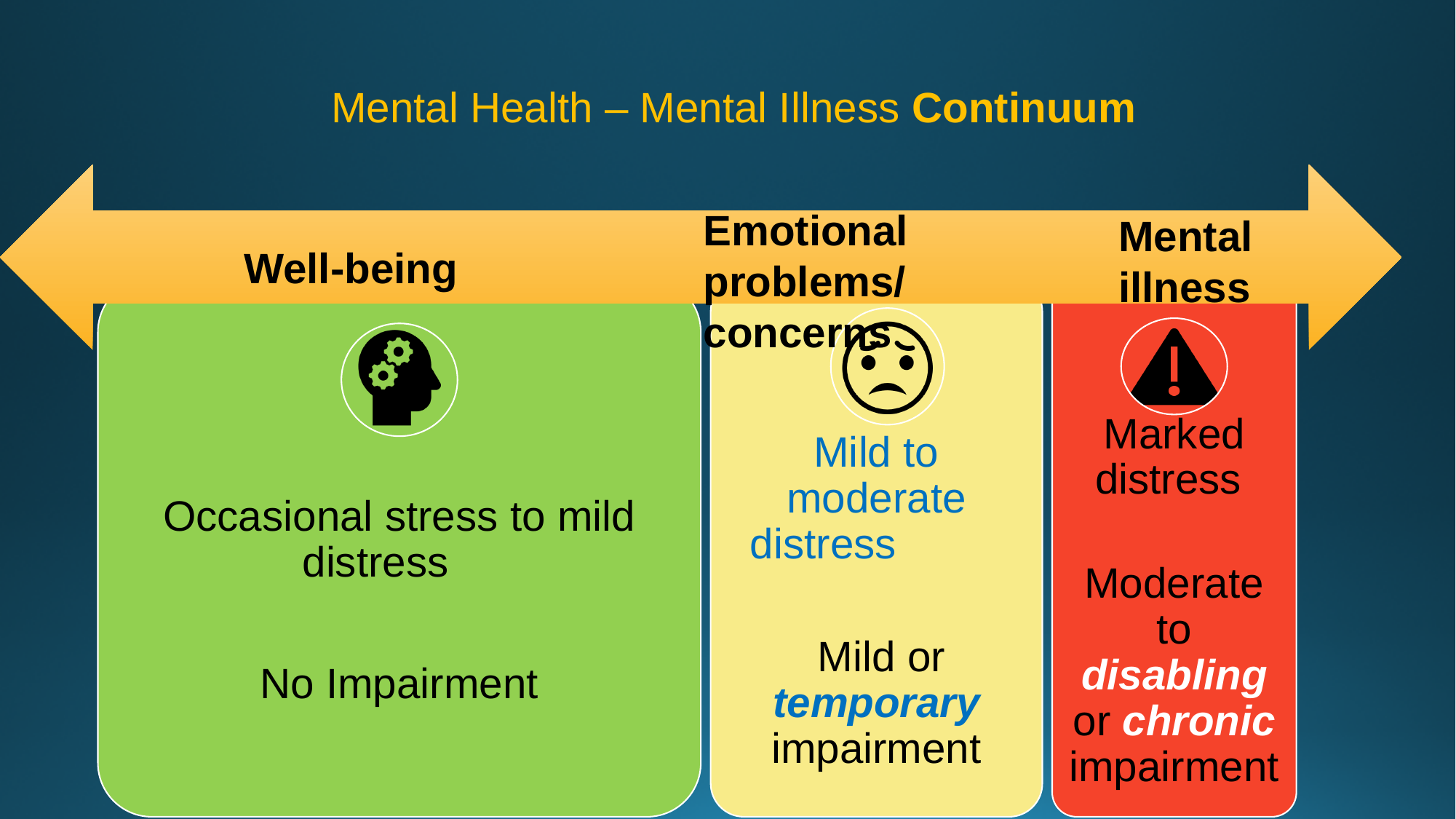

Mental Health – Mental Illness Continuum

Mild to moderate distress

 Mild or temporary impairment
Occasional stress to mild distress

No Impairment
Marked distress

Moderate to disabling or chronic impairment

Emotional
problems/ concerns
Mental
illness
Well-being